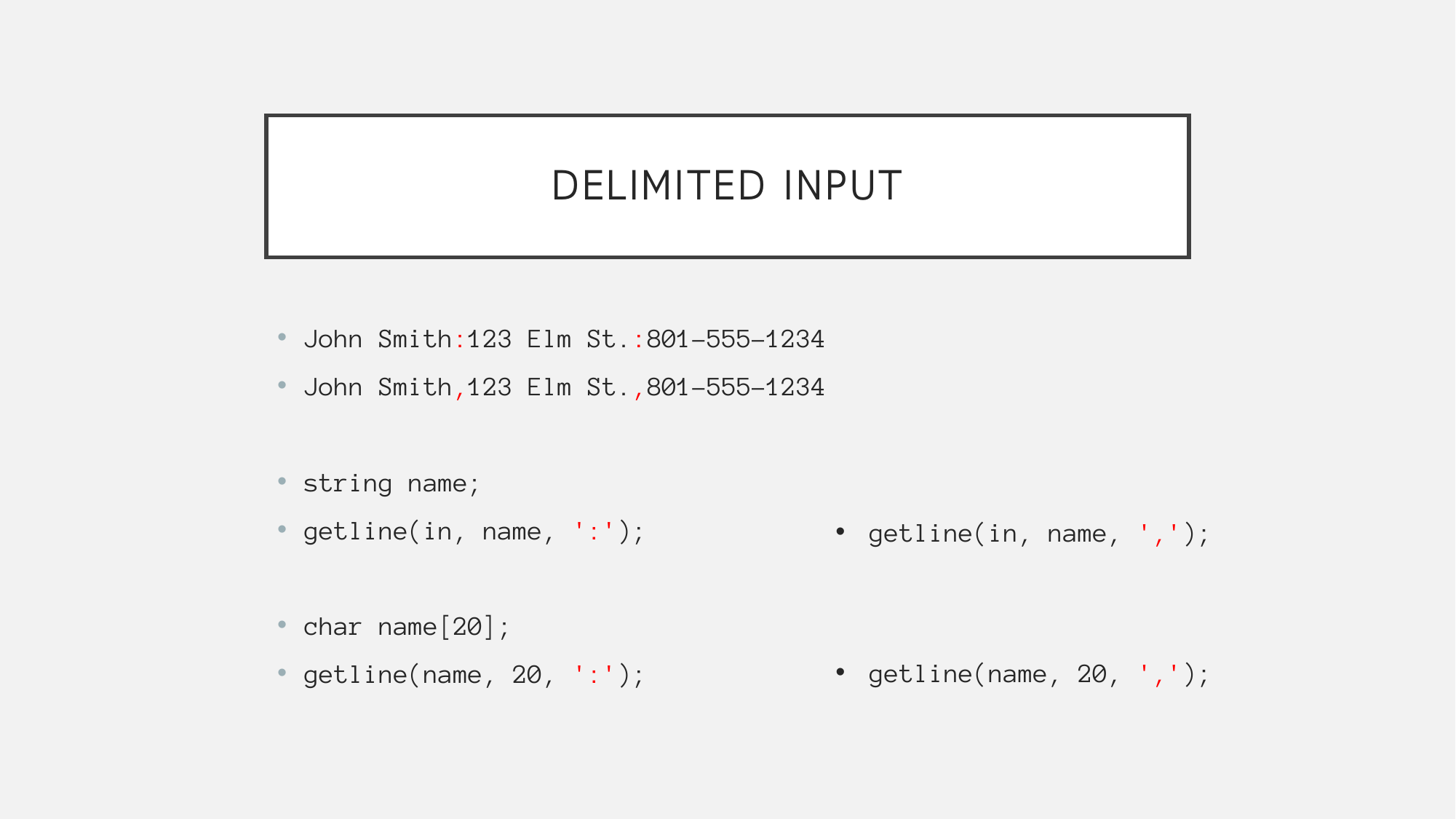

# delimited input
John Smith:123 Elm St.:801-555-1234
John Smith,123 Elm St.,801-555-1234

string name;
getline(in, name, ':');

char name[20];
getline(name, 20, ':');
getline(in, name, ',');
getline(name, 20, ',');